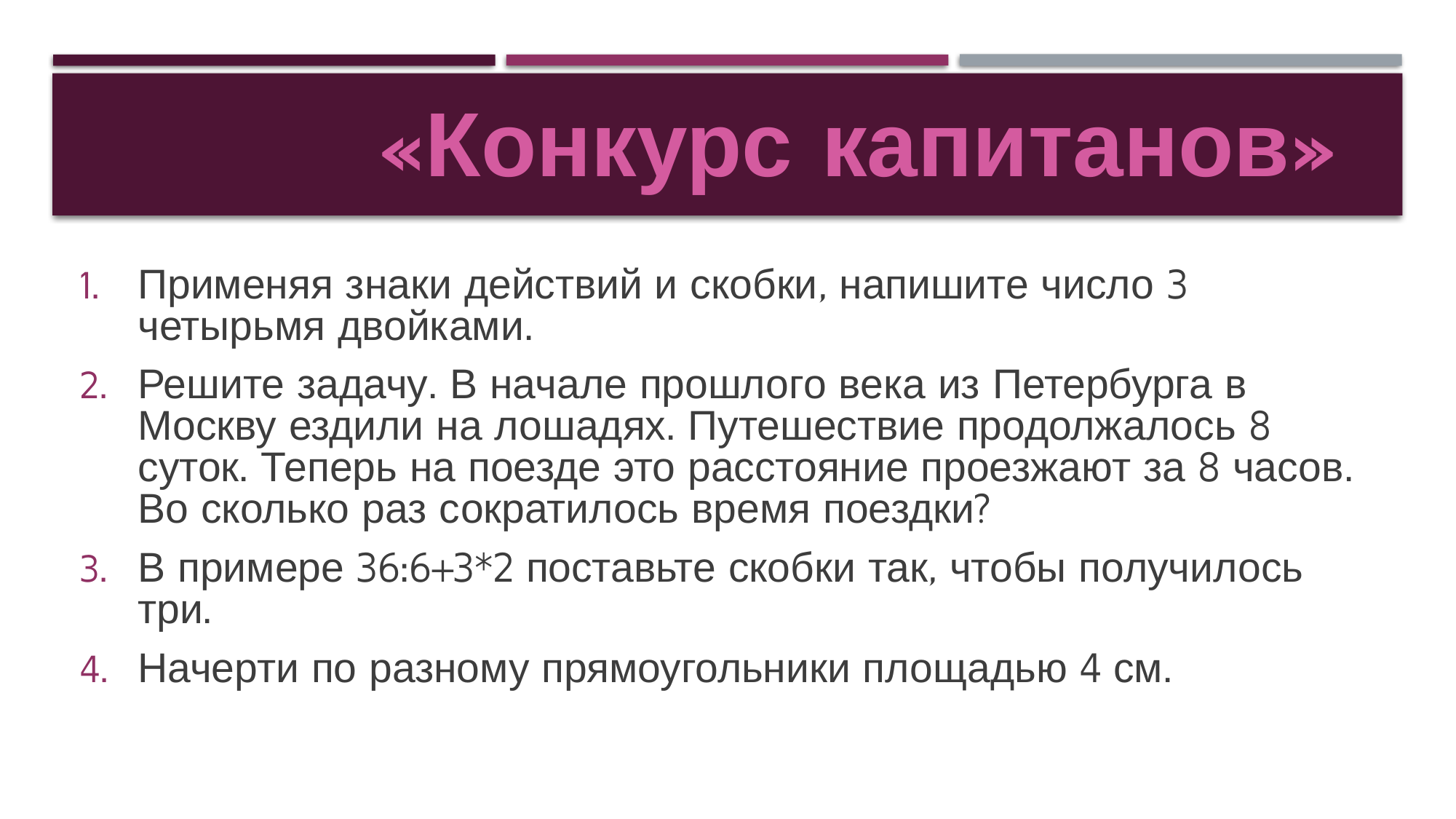

# «Конкурс капитанов»
Применяя знаки действий и скобки, напишите число 3 четырьмя двойками.
Решите задачу. В начале прошлого века из Петербурга в Москву ездили на лошадях. Путешествие продолжалось 8 суток. Теперь на поезде это расстояние проезжают за 8 часов. Во сколько раз сократилось время поездки?
В примере 36:6+3*2 поставьте скобки так, чтобы получилось три.
Начерти по разному прямоугольники площадью 4 см.